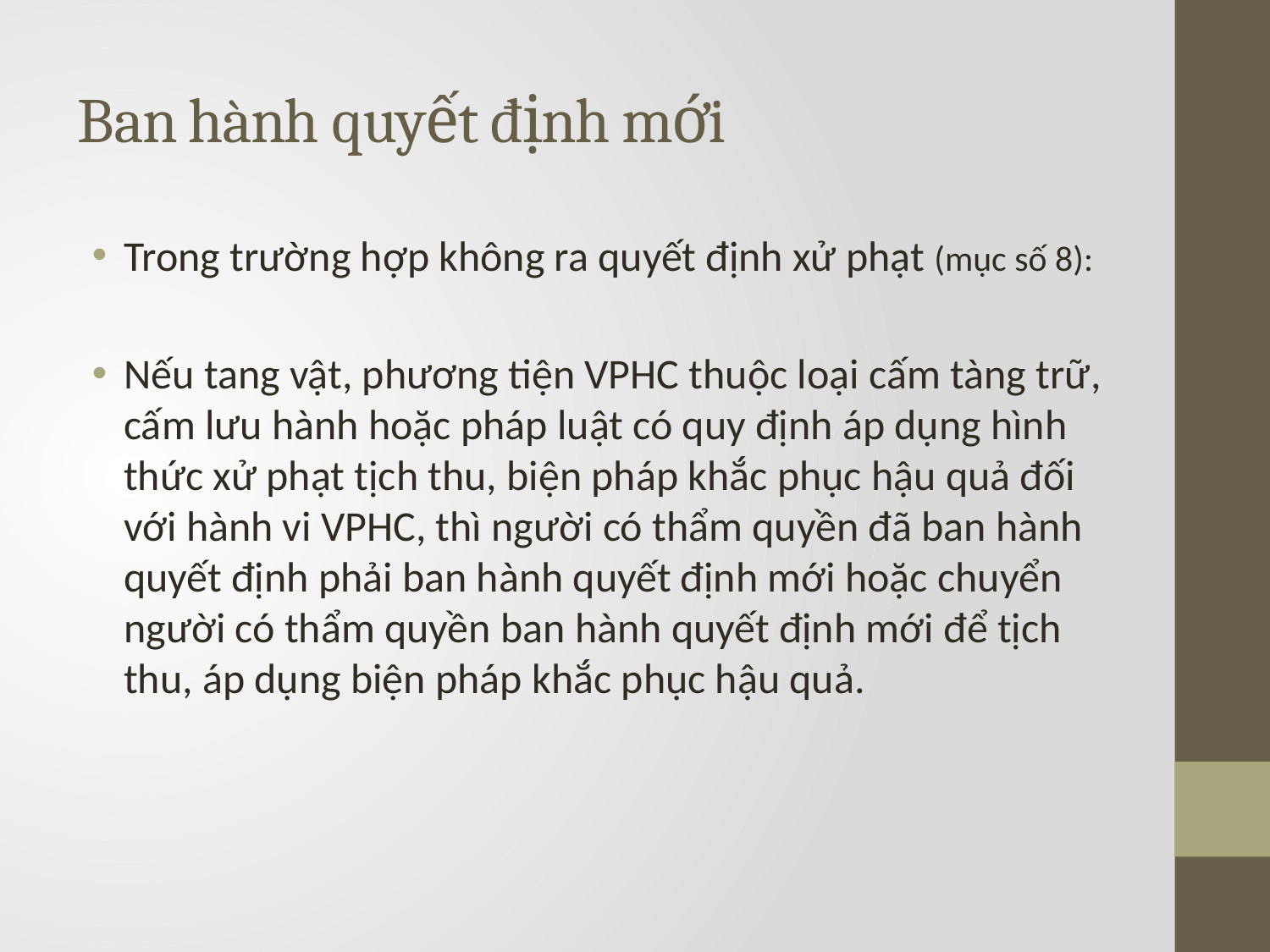

# Ban hành quyết định mới
Trong trường hợp không ra quyết định xử phạt (mục số 8):

Nếu tang vật, phương tiện VPHC thuộc loại cấm tàng trữ, cấm lưu hành hoặc pháp luật có quy định áp dụng hình thức xử phạt tịch thu, biện pháp khắc phục hậu quả đối với hành vi VPHC, thì người có thẩm quyền đã ban hành quyết định phải ban hành quyết định mới hoặc chuyển người có thẩm quyền ban hành quyết định mới để tịch thu, áp dụng biện pháp khắc phục hậu quả.